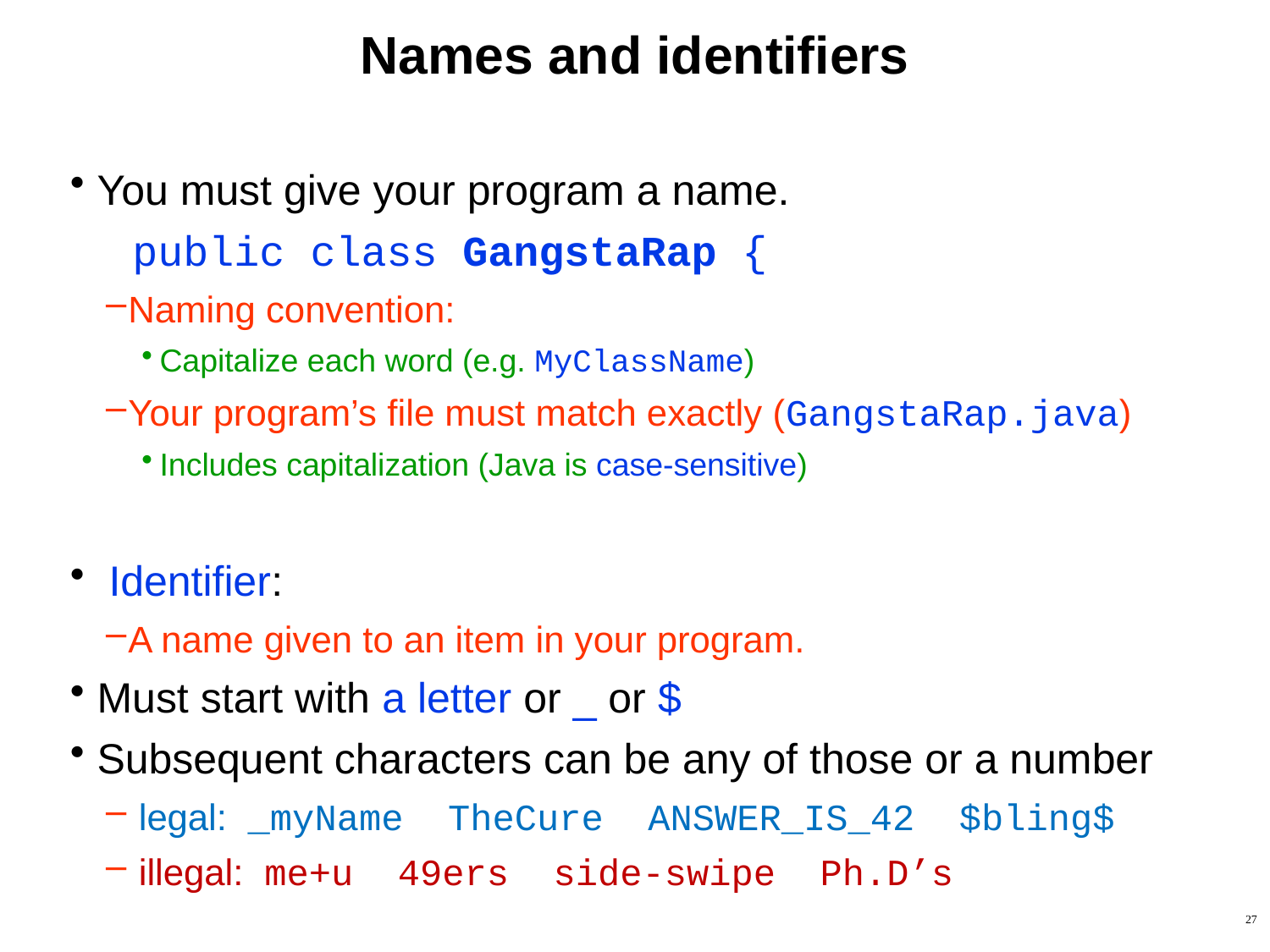

# Names and identifiers
You must give your program a name.
public class GangstaRap {
Naming convention:
Capitalize each word (e.g. MyClassName)
Your program’s file must match exactly (GangstaRap.java)
Includes capitalization (Java is case-sensitive)

 Identifier:
A name given to an item in your program.
Must start with a letter or _ or $
Subsequent characters can be any of those or a number
 legal:  _myName  TheCure  ANSWER_IS_42  $bling$
 illegal:  me+u  49ers  side-swipe  Ph.D’s
27